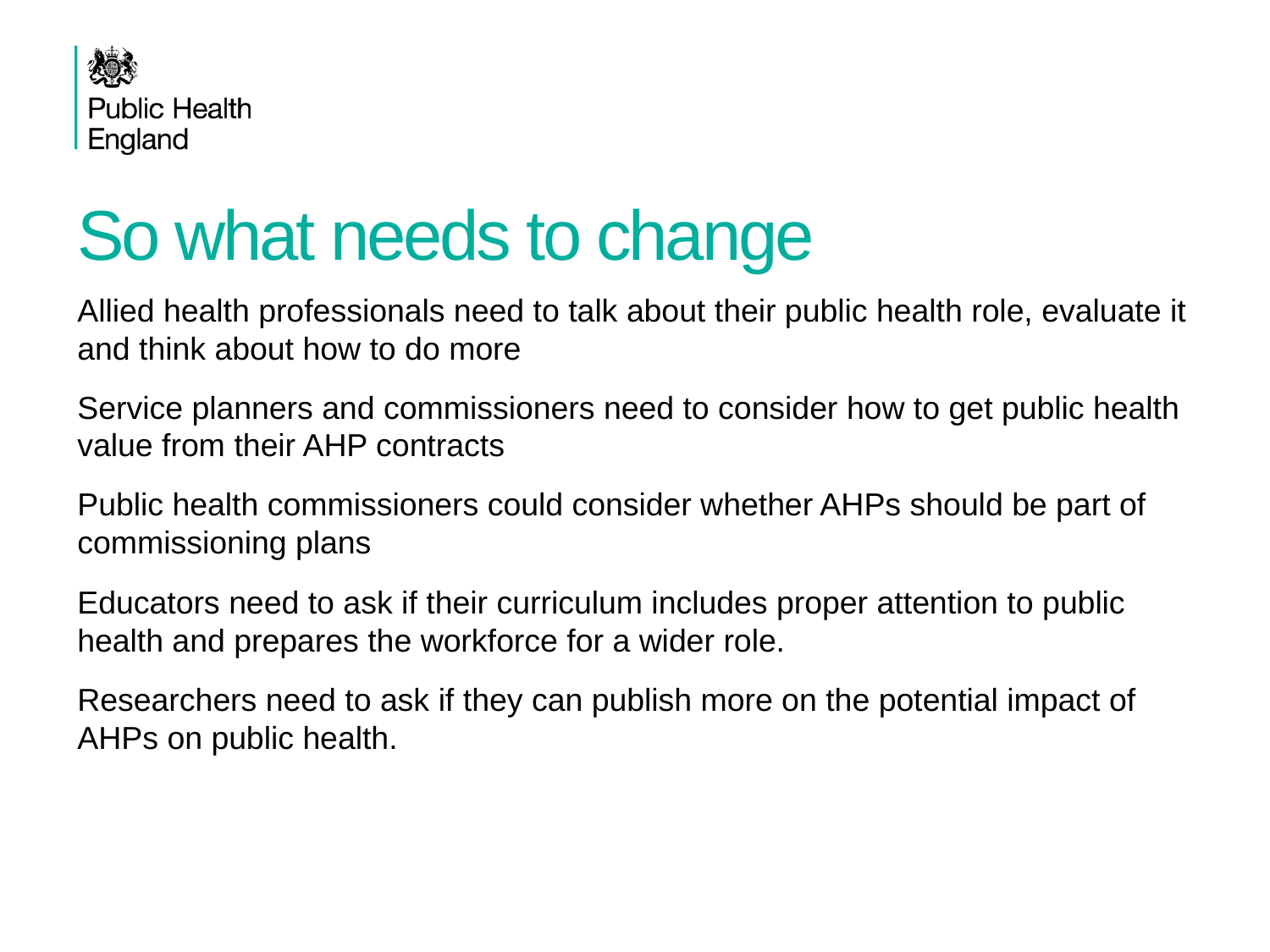

# So what needs to change
Allied health professionals need to talk about their public health role, evaluate it and think about how to do more
Service planners and commissioners need to consider how to get public health value from their AHP contracts
Public health commissioners could consider whether AHPs should be part of commissioning plans
Educators need to ask if their curriculum includes proper attention to public health and prepares the workforce for a wider role.
Researchers need to ask if they can publish more on the potential impact of AHPs on public health.

sustainability